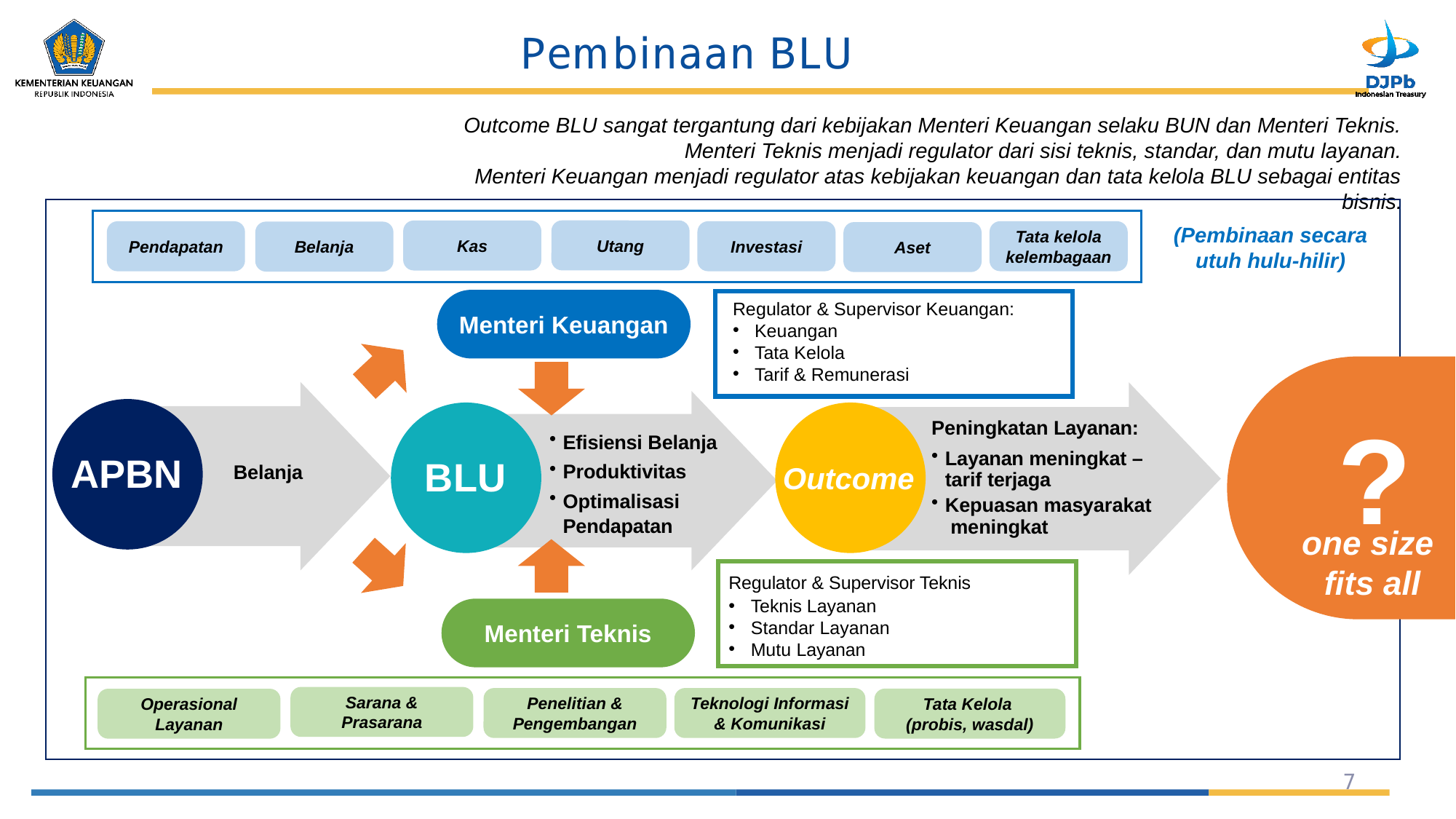

# Pembinaan BLU
Outcome BLU sangat tergantung dari kebijakan Menteri Keuangan selaku BUN dan Menteri Teknis.
Menteri Teknis menjadi regulator dari sisi teknis, standar, dan mutu layanan.
Menteri Keuangan menjadi regulator atas kebijakan keuangan dan tata kelola BLU sebagai entitas bisnis.

(Pembinaan secara utuh hulu-hilir)
Utang
Kas
Tata kelola kelembagaan
Investasi
Pendapatan
Belanja
Aset
Menteri Keuangan

Regulator & Supervisor Keuangan:
Keuangan
Tata Kelola
Tarif & Remunerasi

?

?

Peningkatan Layanan:
Layanan meningkat –  tarif terjaga
Kepuasan masyarakat  meningkat
Efisiensi Belanja
Produktivitas
Optimalisasi Pendapatan
APBN
BLU
Outcome
Belanja
one size
fits all
one size
fits all

Regulator & Supervisor Teknis
Teknis Layanan
Standar Layanan
Mutu Layanan
Menteri Teknis
BUMN

Sarana & Prasarana
Penelitian & Pengembangan
Teknologi Informasi & Komunikasi
Tata Kelola
(probis, wasdal)
Operasional Layanan
7